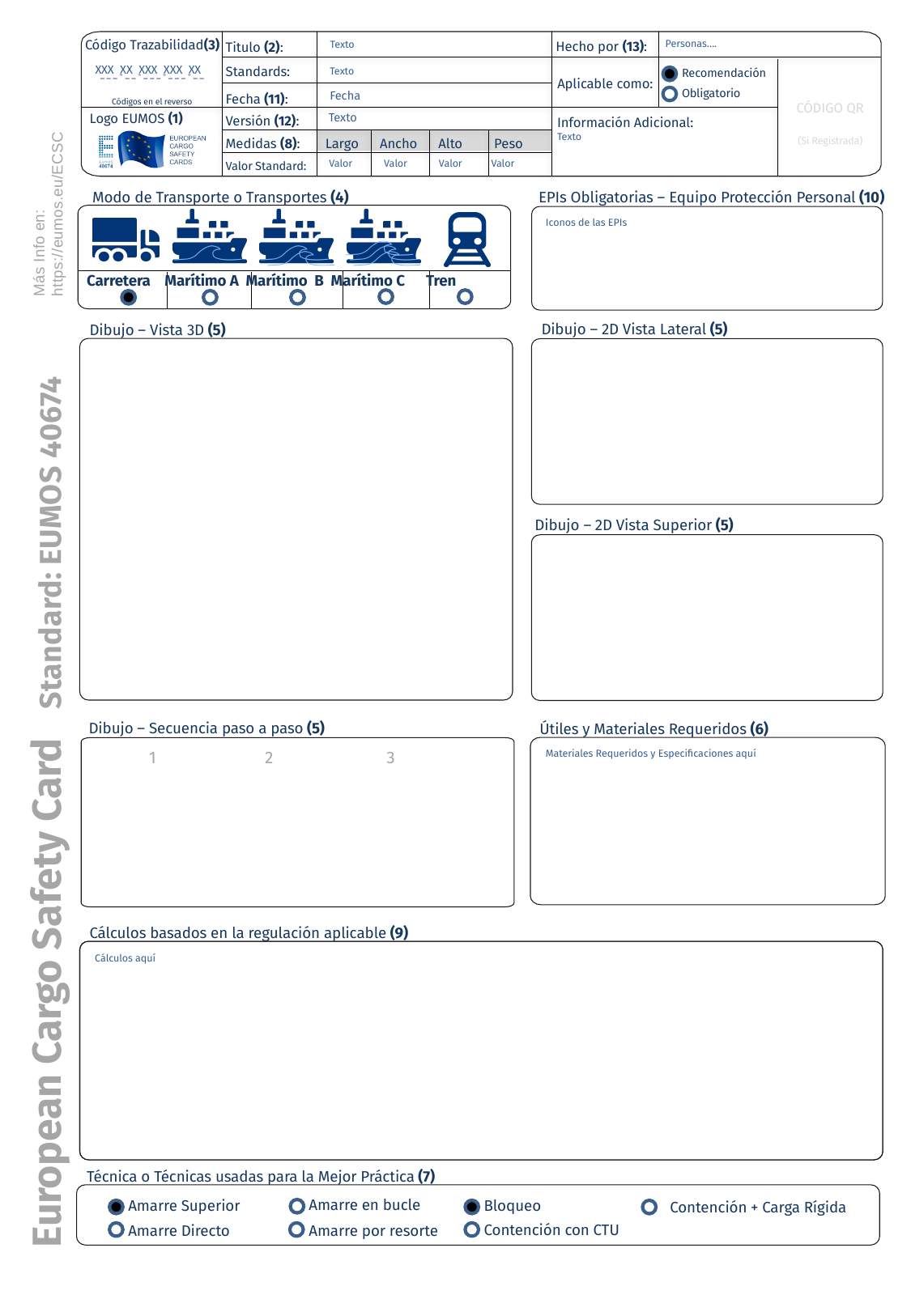

Personas….
Texto
XXX  XX  XXX  XXX  XX
Texto

Fecha

Texto
Texto

Valor            Valor            Valor           Valor
Iconos de las EPIs

Materiales Requeridos y Especificaciones aquí

Cálculos aquí